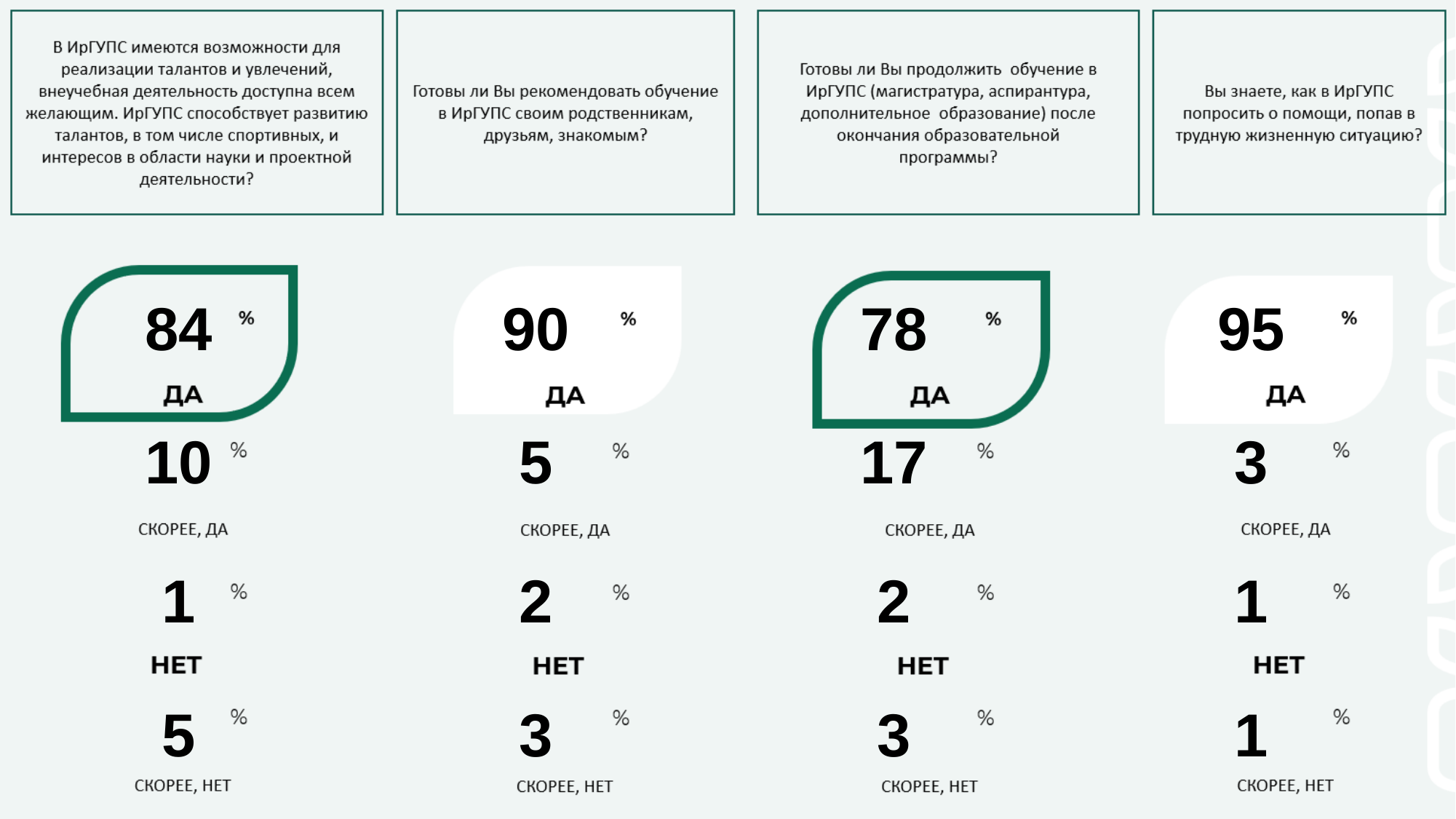

| 84 | 90 | 78 | 95 |
| --- | --- | --- | --- |
| 10 | 5 | 17 | 3 |
| 1 | 2 | 2 | 1 |
| 5 | 3 | 3 | 1 |